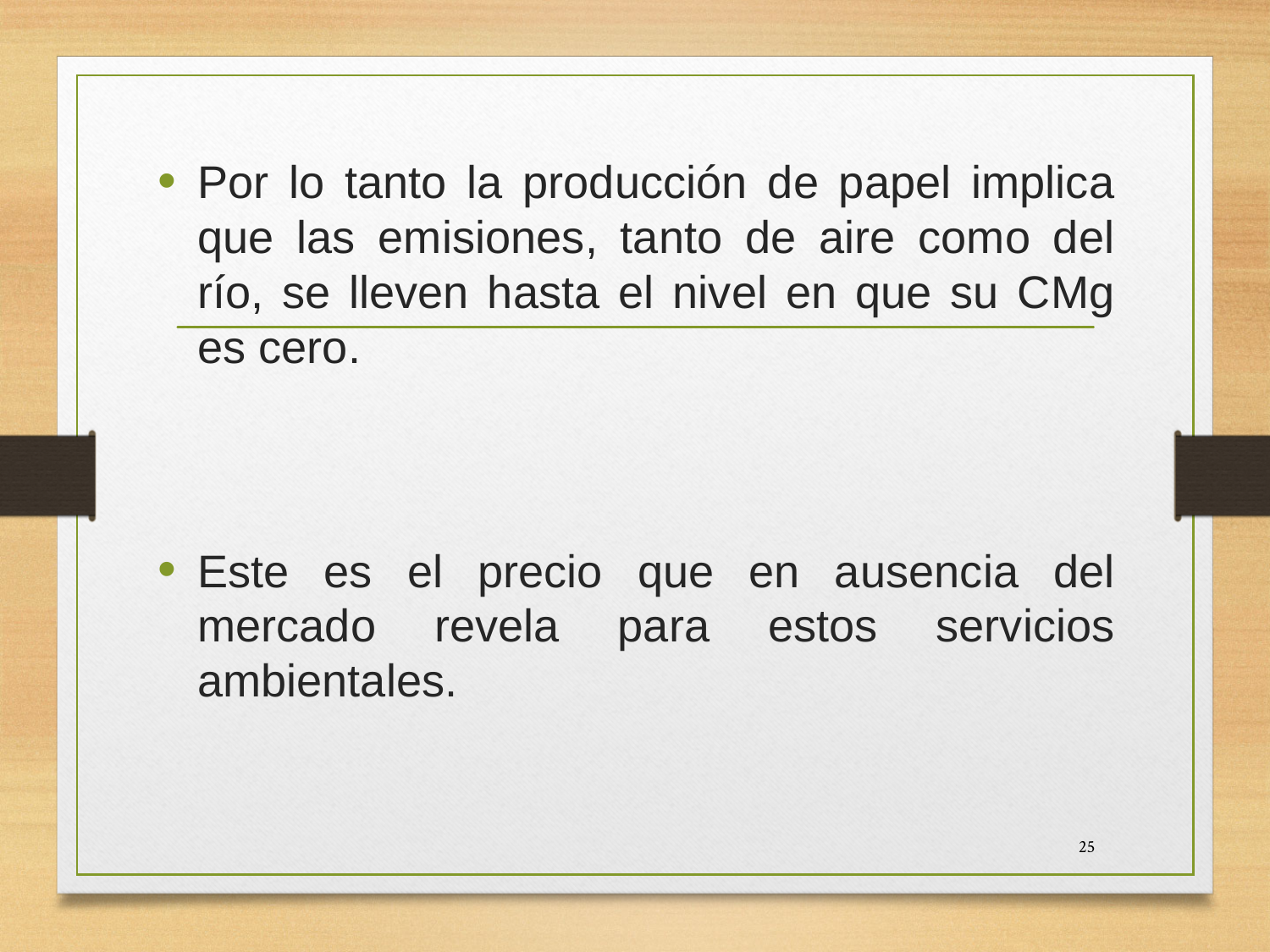

Por lo tanto la producción de papel implica que las emisiones, tanto de aire como del río, se lleven hasta el nivel en que su CMg es cero.

Este es el precio que en ausencia del mercado revela para estos servicios ambientales.

25